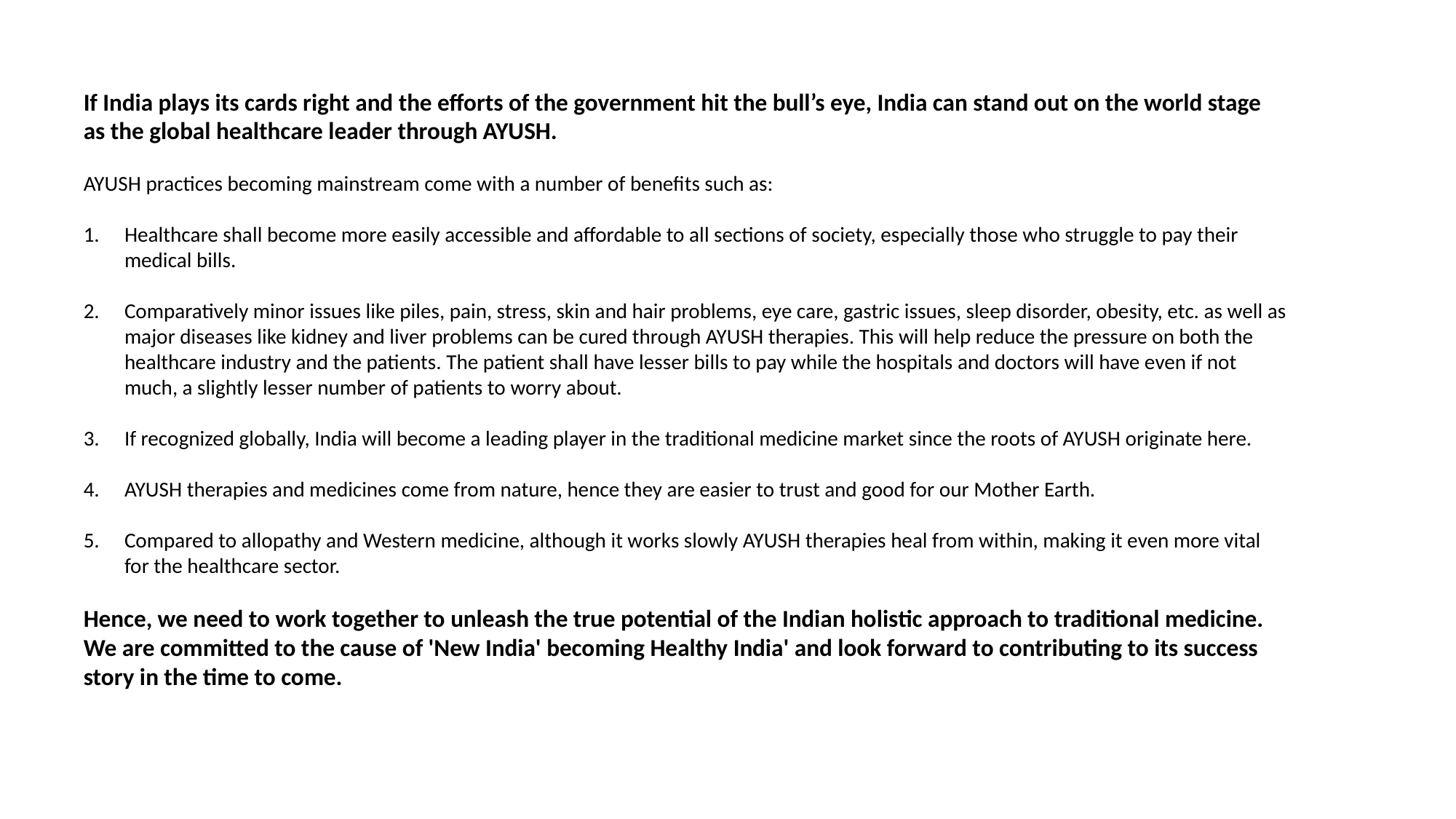

If India plays its cards right and the efforts of the government hit the bull’s eye, India can stand out on the world stage as the global healthcare leader through AYUSH.

AYUSH practices becoming mainstream come with a number of benefits such as:

Healthcare shall become more easily accessible and affordable to all sections of society, especially those who struggle to pay their medical bills.

Comparatively minor issues like piles, pain, stress, skin and hair problems, eye care, gastric issues, sleep disorder, obesity, etc. as well as major diseases like kidney and liver problems can be cured through AYUSH therapies. This will help reduce the pressure on both the healthcare industry and the patients. The patient shall have lesser bills to pay while the hospitals and doctors will have even if not much, a slightly lesser number of patients to worry about.

If recognized globally, India will become a leading player in the traditional medicine market since the roots of AYUSH originate here.

AYUSH therapies and medicines come from nature, hence they are easier to trust and good for our Mother Earth.

Compared to allopathy and Western medicine, although it works slowly AYUSH therapies heal from within, making it even more vital for the healthcare sector.

Hence, we need to work together to unleash the true potential of the Indian holistic approach to traditional medicine. We are committed to the cause of 'New India' becoming Healthy India' and look forward to contributing to its success story in the time to come.